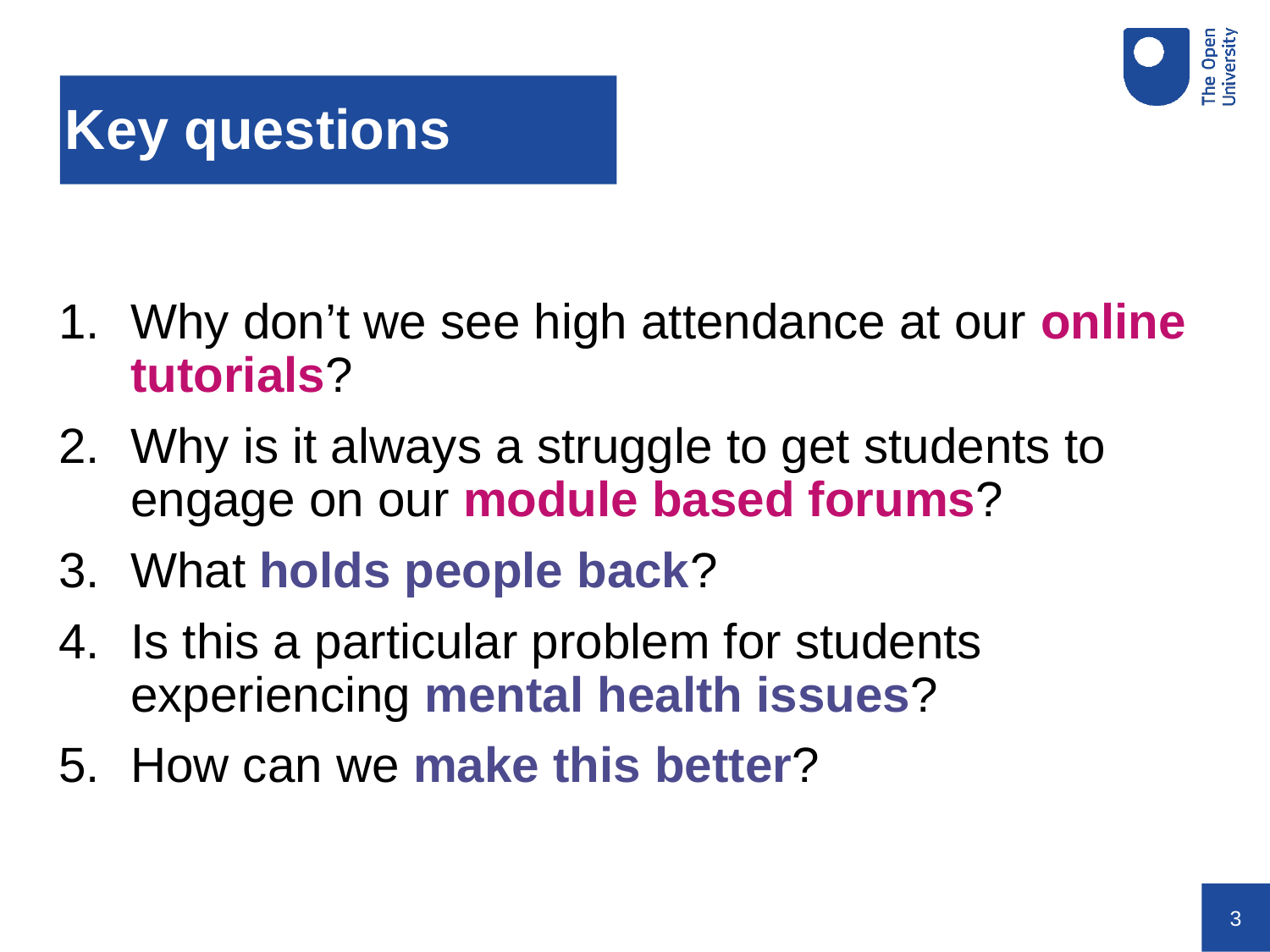

# Key questions

Why don’t we see high attendance at our online tutorials?
Why is it always a struggle to get students to engage on our module based forums?
What holds people back?
Is this a particular problem for students experiencing mental health issues?
How can we make this better?